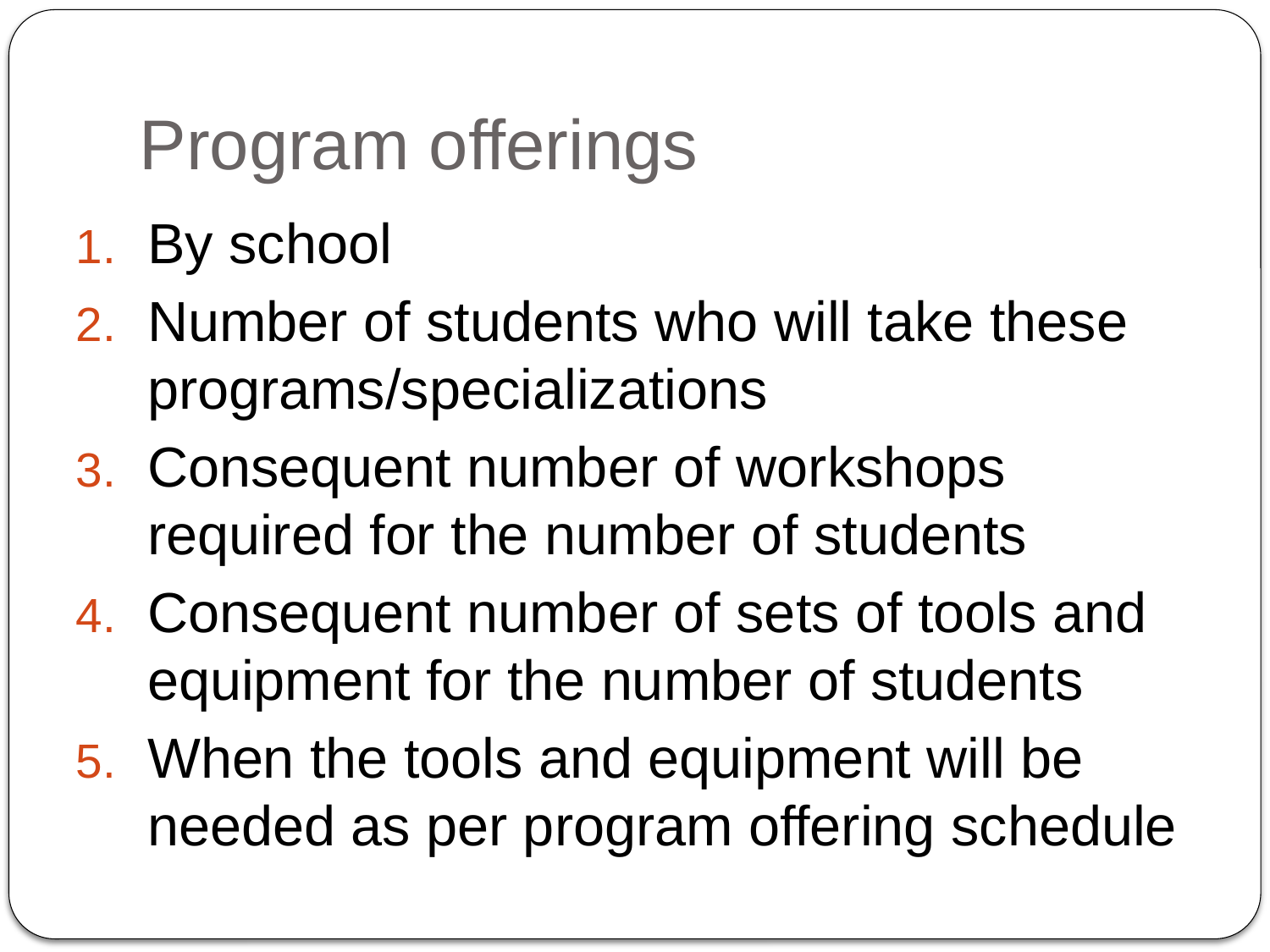

# Program offerings
By school
Number of students who will take these programs/specializations
Consequent number of workshops required for the number of students
Consequent number of sets of tools and equipment for the number of students
When the tools and equipment will be needed as per program offering schedule